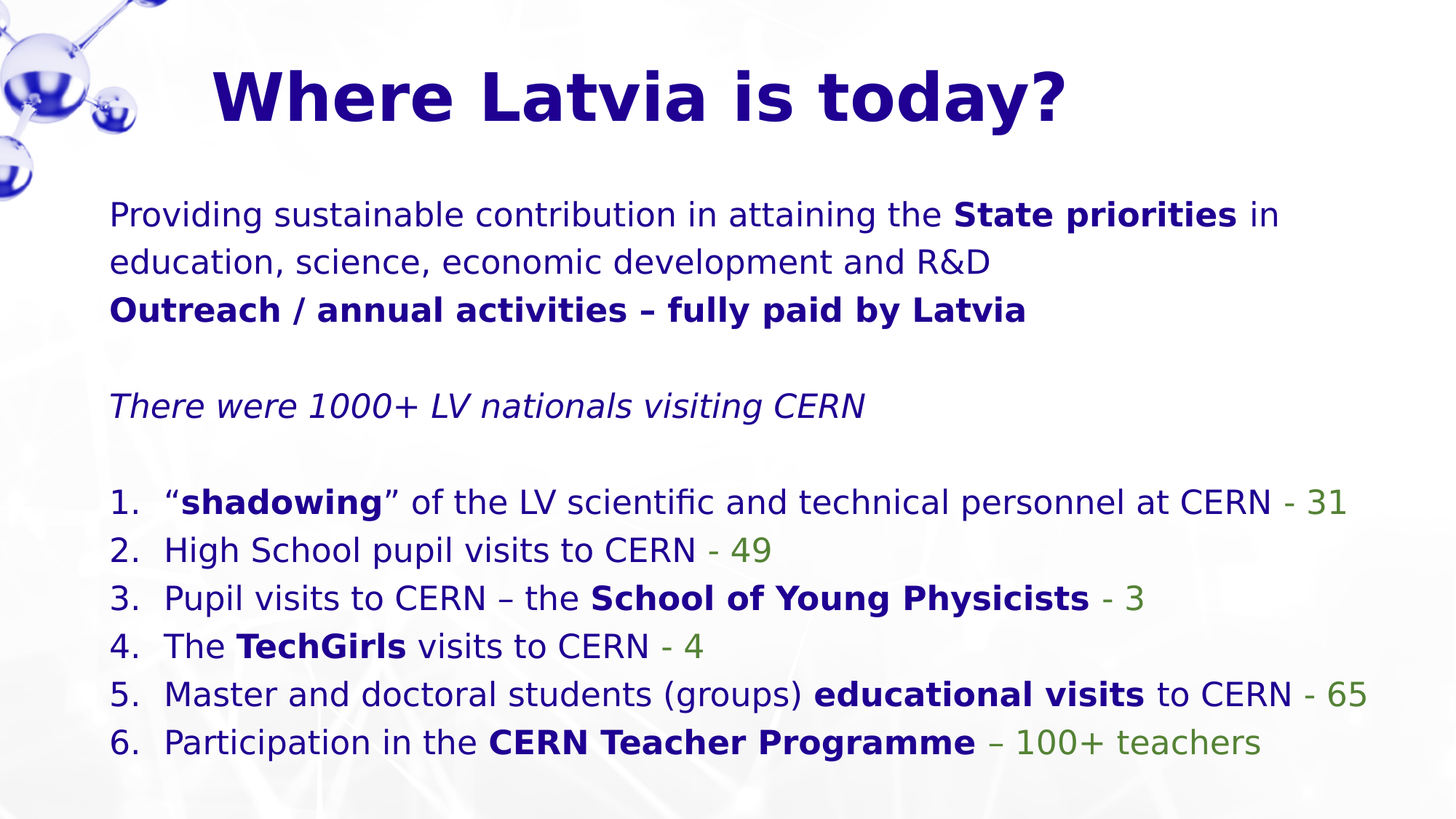

Where Latvia is today?
Providing sustainable contribution in attaining the State priorities in education, science, economic development and R&D
Outreach / annual activities – fully paid by Latvia

There were 1000+ LV nationals visiting CERN

“shadowing” of the LV scientific and technical personnel at CERN - 31
High School pupil visits to CERN - 49
Pupil visits to CERN – the School of Young Physicists - 3
The TechGirls visits to CERN - 4
Master and doctoral students (groups) educational visits to CERN - 65
Participation in the CERN Teacher Programme – 100+ teachers